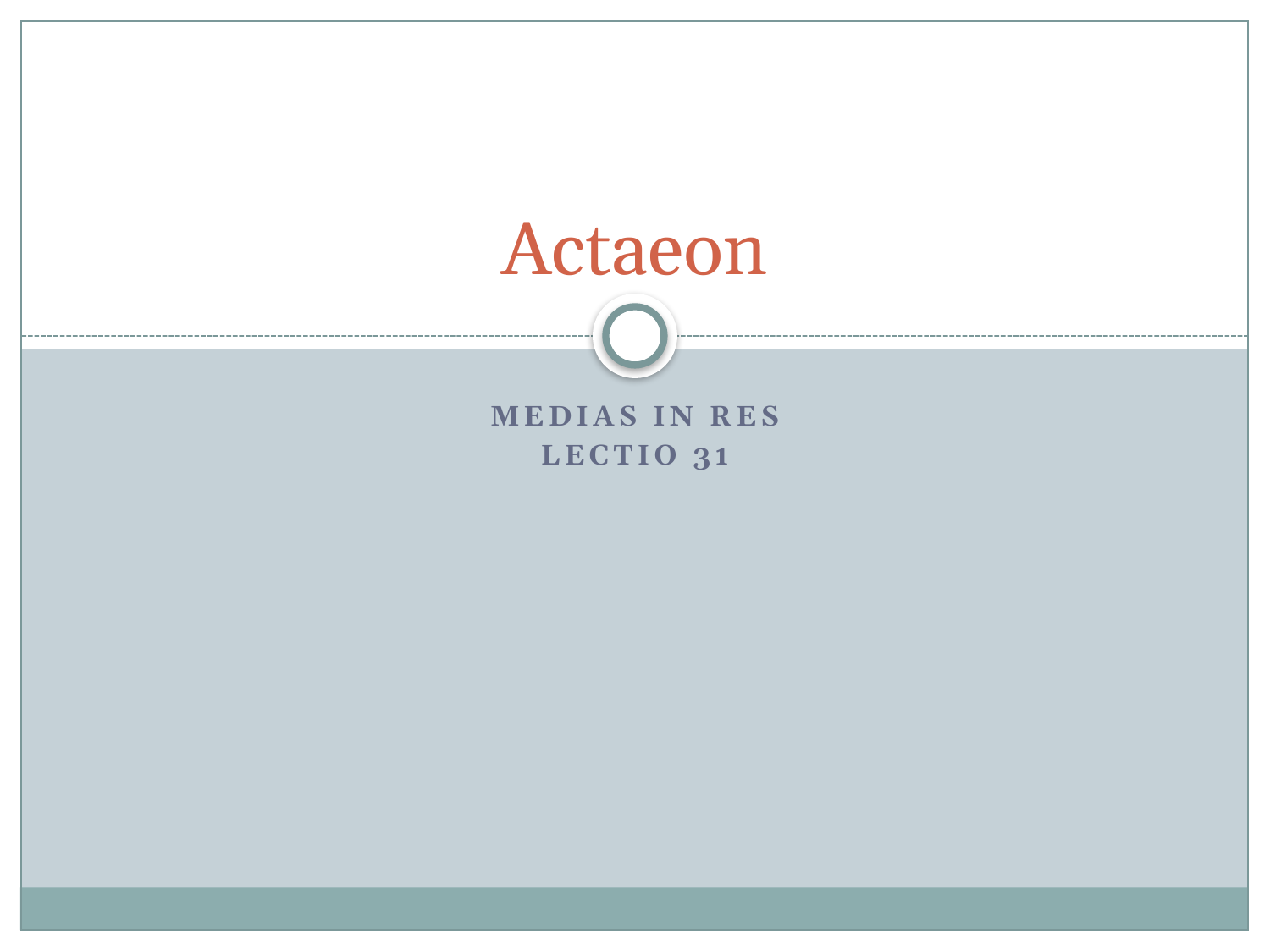

# Actaeon
Medias in res
Lectio 31